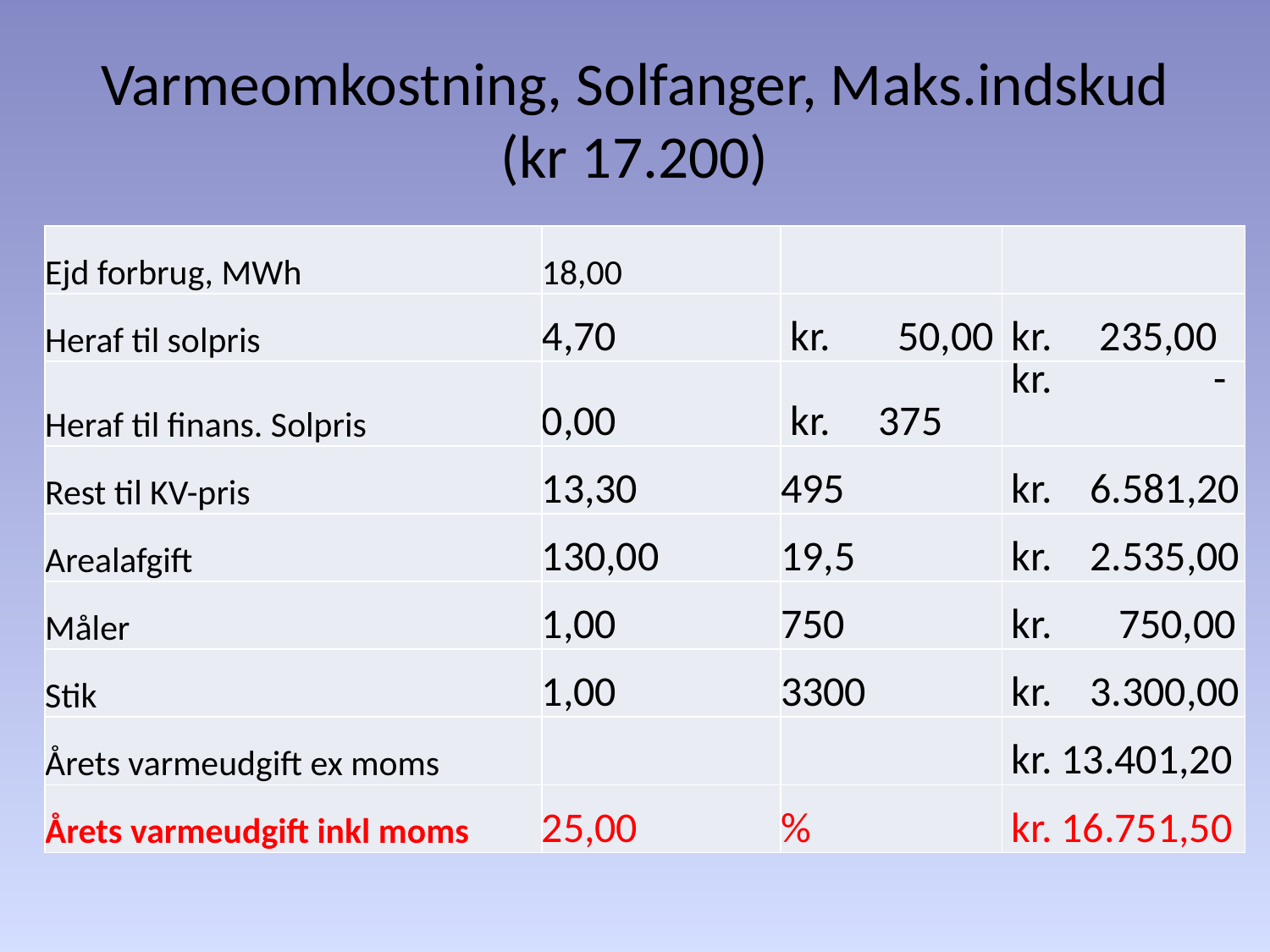

# Varmeomkostning, Solfanger, Maks.indskud (kr 17.200)
| Ejd forbrug, MWh | 18,00 |  |  |
| --- | --- | --- | --- |
| Heraf til solpris | 4,70 | kr. 50,00 | kr. 235,00 |
| Heraf til finans. Solpris | 0,00 | kr. 375 | kr. - |
| Rest til KV-pris | 13,30 | 495 | kr. 6.581,20 |
| Arealafgift | 130,00 | 19,5 | kr. 2.535,00 |
| Måler | 1,00 | 750 | kr. 750,00 |
| Stik | 1,00 | 3300 | kr. 3.300,00 |
| Årets varmeudgift ex moms |  |  | kr. 13.401,20 |
| Årets varmeudgift inkl moms | 25,00 | % | kr. 16.751,50 |